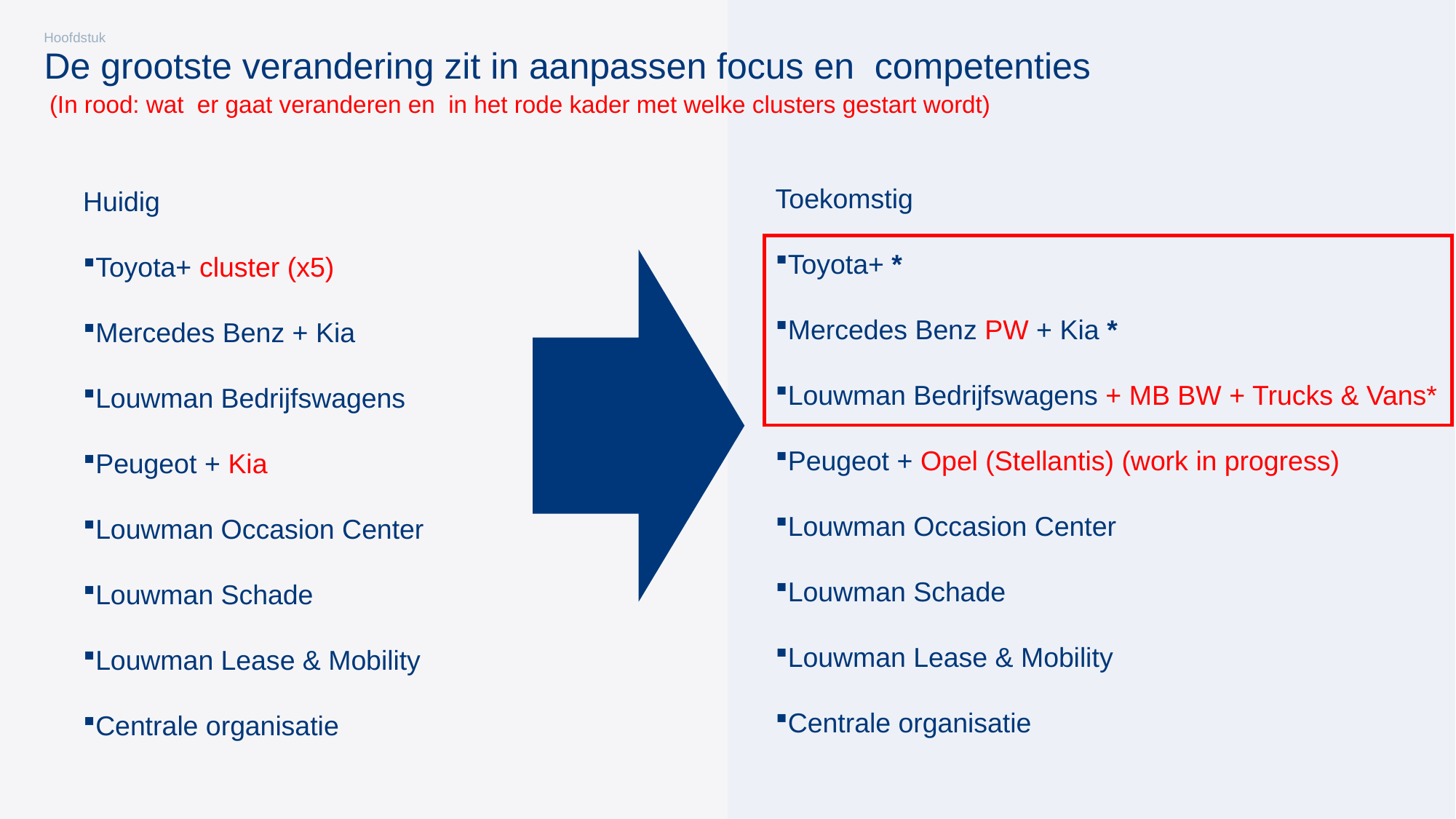

Hoofdstuk
De grootste verandering zit in aanpassen focus en  competenties
 (In rood: wat  er gaat veranderen en  in het rode kader met welke clusters gestart wordt)
Toekomstig

Toyota+ *

Mercedes Benz PW + Kia *

Louwman Bedrijfswagens + MB BW + Trucks & Vans*

Peugeot + Opel (Stellantis) (work in progress)

Louwman Occasion Center

Louwman Schade

Louwman Lease & Mobility

Centrale organisatie

Huidig

Toyota+ cluster (x5)

Mercedes Benz + Kia

Louwman Bedrijfswagens

Peugeot + Kia

Louwman Occasion Center

Louwman Schade

Louwman Lease & Mobility

Centrale organisatie

Out of scope 1 fase 1